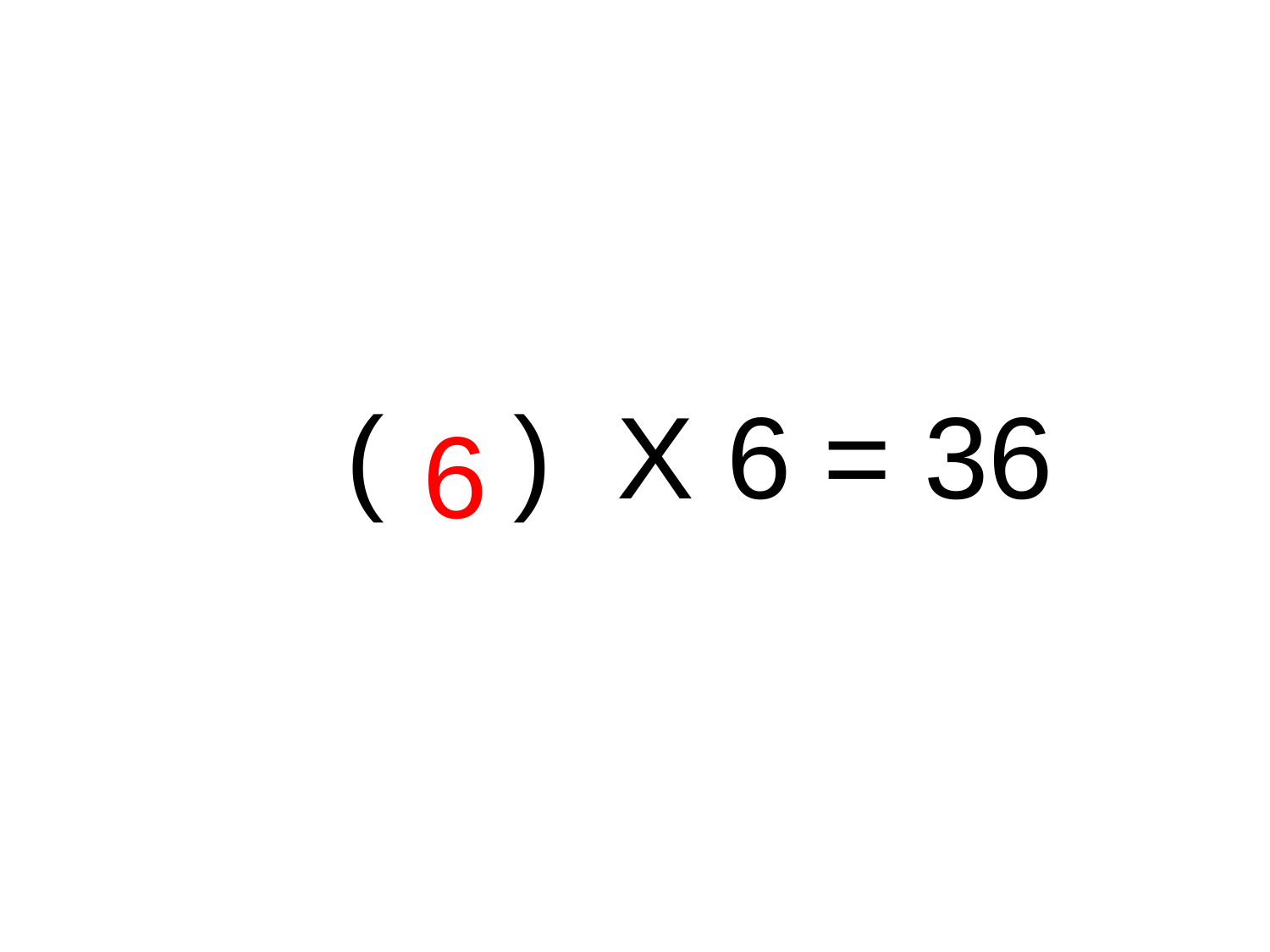

(    )  X 6 = 36
6